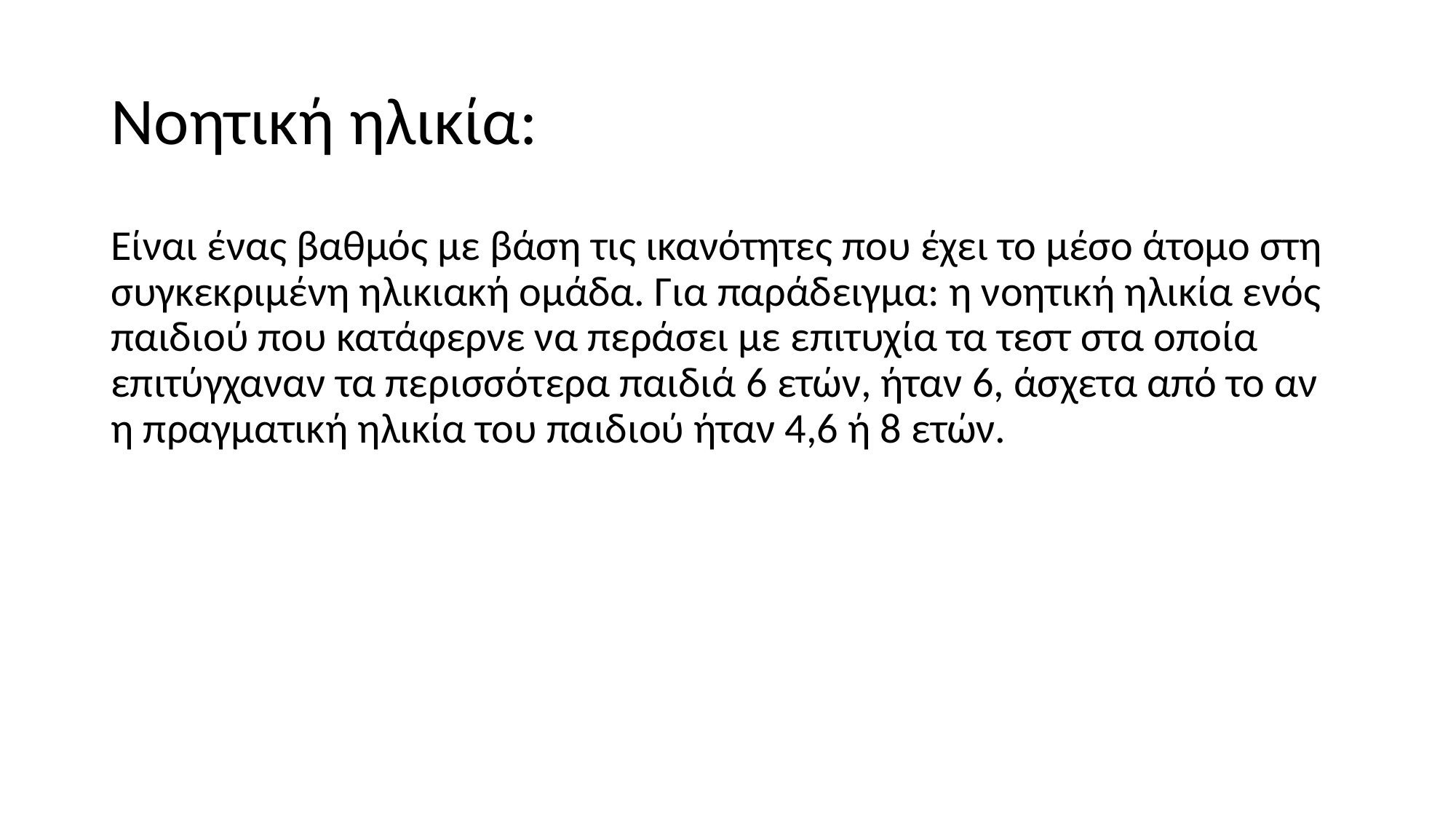

# Νοητική ηλικία:
Είναι ένας βαθμός με βάση τις ικανότητες που έχει το μέσο άτομο στη συγκεκριμένη ηλικιακή ομάδα. Για παράδειγμα: η νοητική ηλικία ενός παιδιού που κατάφερνε να περάσει με επιτυχία τα τεστ στα οποία επιτύγχαναν τα περισσότερα παιδιά 6 ετών, ήταν 6, άσχετα από το αν η πραγματική ηλικία του παιδιού ήταν 4,6 ή 8 ετών.